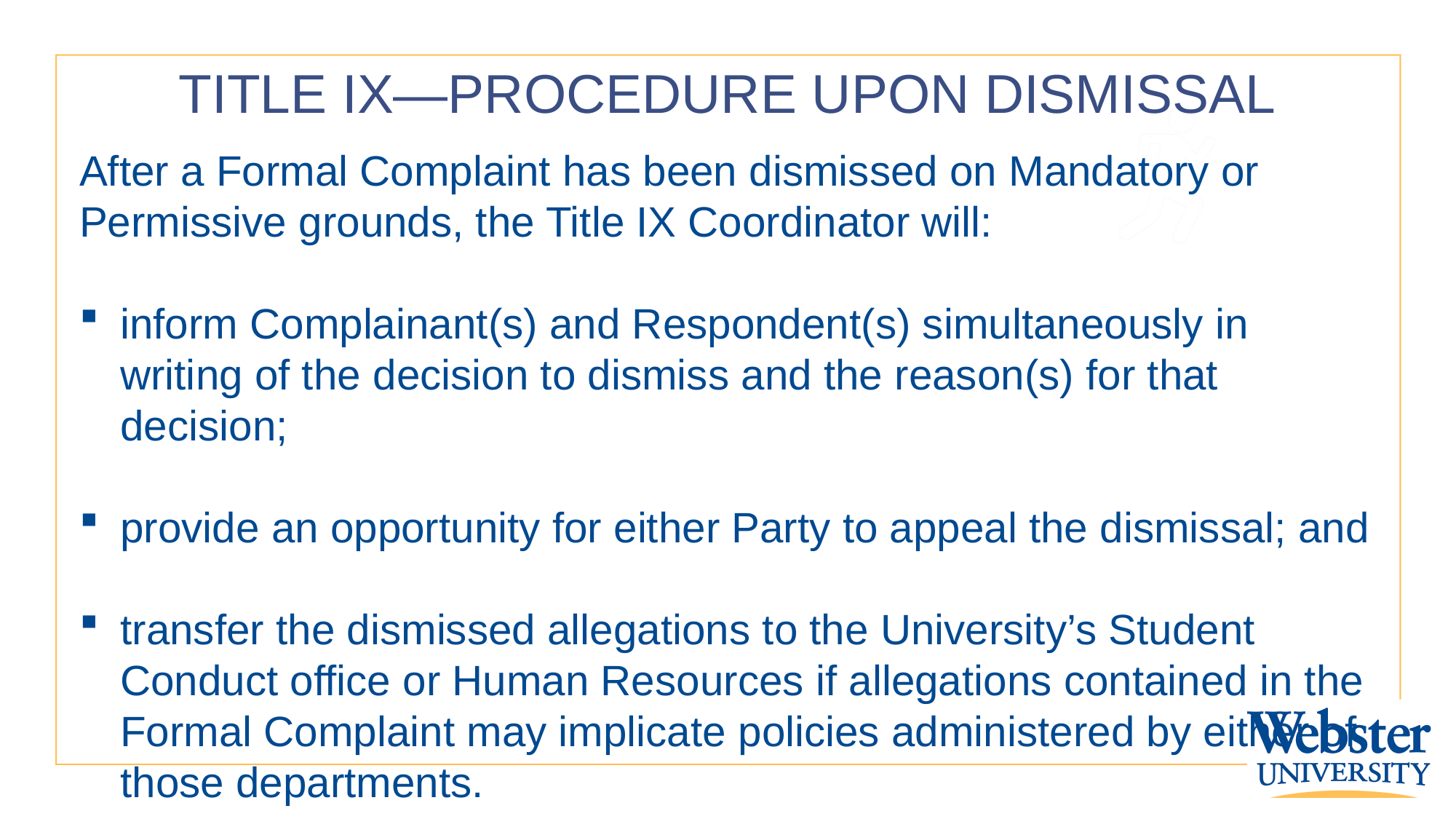

# TITLE IX—PROCEDURE UPON DISMISSAL
After a Formal Complaint has been dismissed on Mandatory or Permissive grounds, the Title IX Coordinator will:

inform Complainant(s) and Respondent(s) simultaneously in writing of the decision to dismiss and the reason(s) for that decision;

provide an opportunity for either Party to appeal the dismissal; and

transfer the dismissed allegations to the University’s Student Conduct office or Human Resources if allegations contained in the Formal Complaint may implicate policies administered by either of those departments.